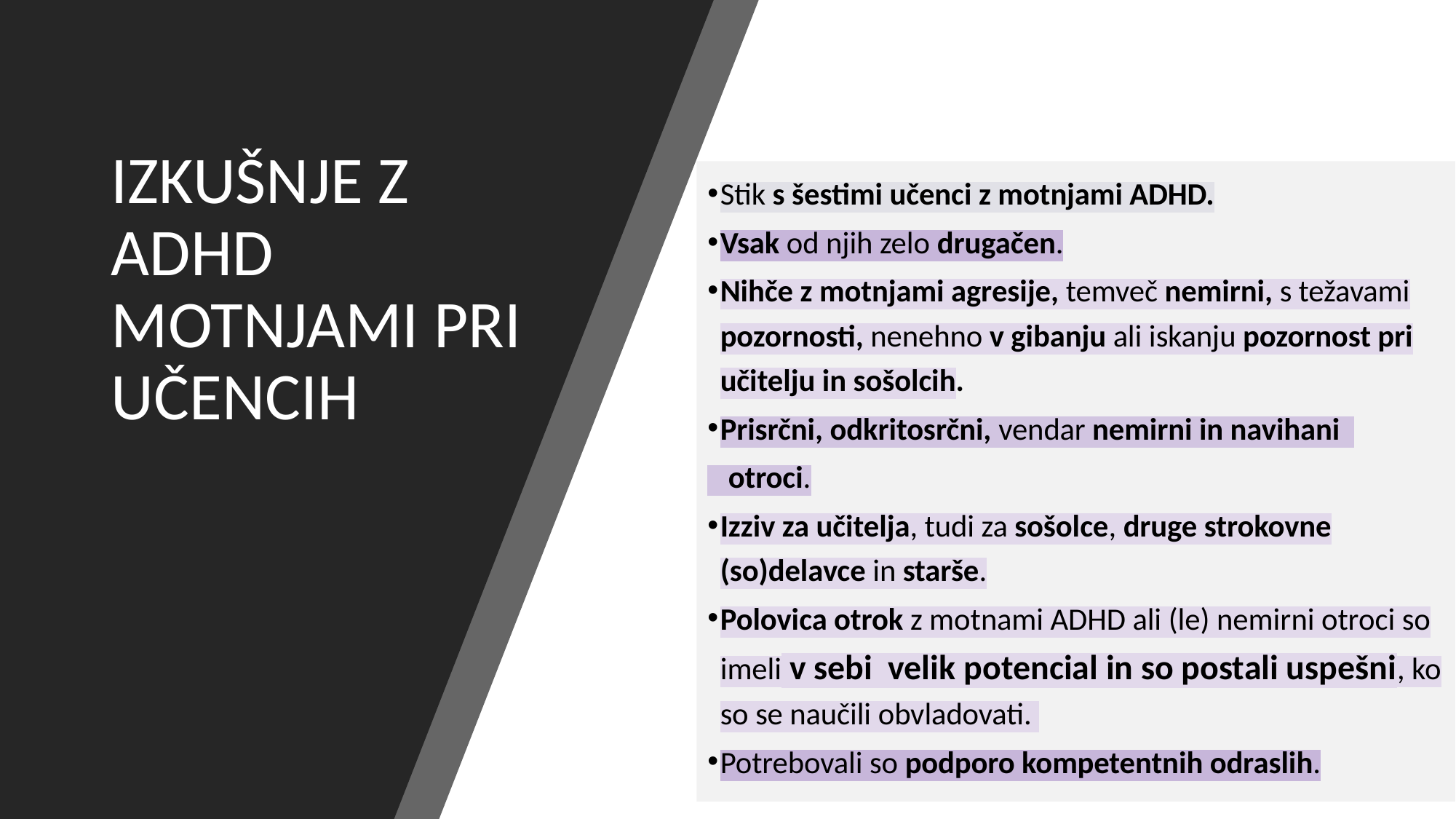

# IZKUŠNJE Z ADHD MOTNJAMI PRI UČENCIH
Stik s šestimi učenci z motnjami ADHD.
Vsak od njih zelo drugačen.
Nihče z motnjami agresije, temveč nemirni, s težavami pozornosti, nenehno v gibanju ali iskanju pozornost pri učitelju in sošolcih.
Prisrčni, odkritosrčni, vendar nemirni in navihani
   otroci.
Izziv za učitelja, tudi za sošolce, druge strokovne (so)delavce in starše.
Polovica otrok z motnami ADHD ali (le) nemirni otroci so imeli v sebi  velik potencial in so postali uspešni, ko so se naučili obvladovati.
Potrebovali so podporo kompetentnih odraslih.